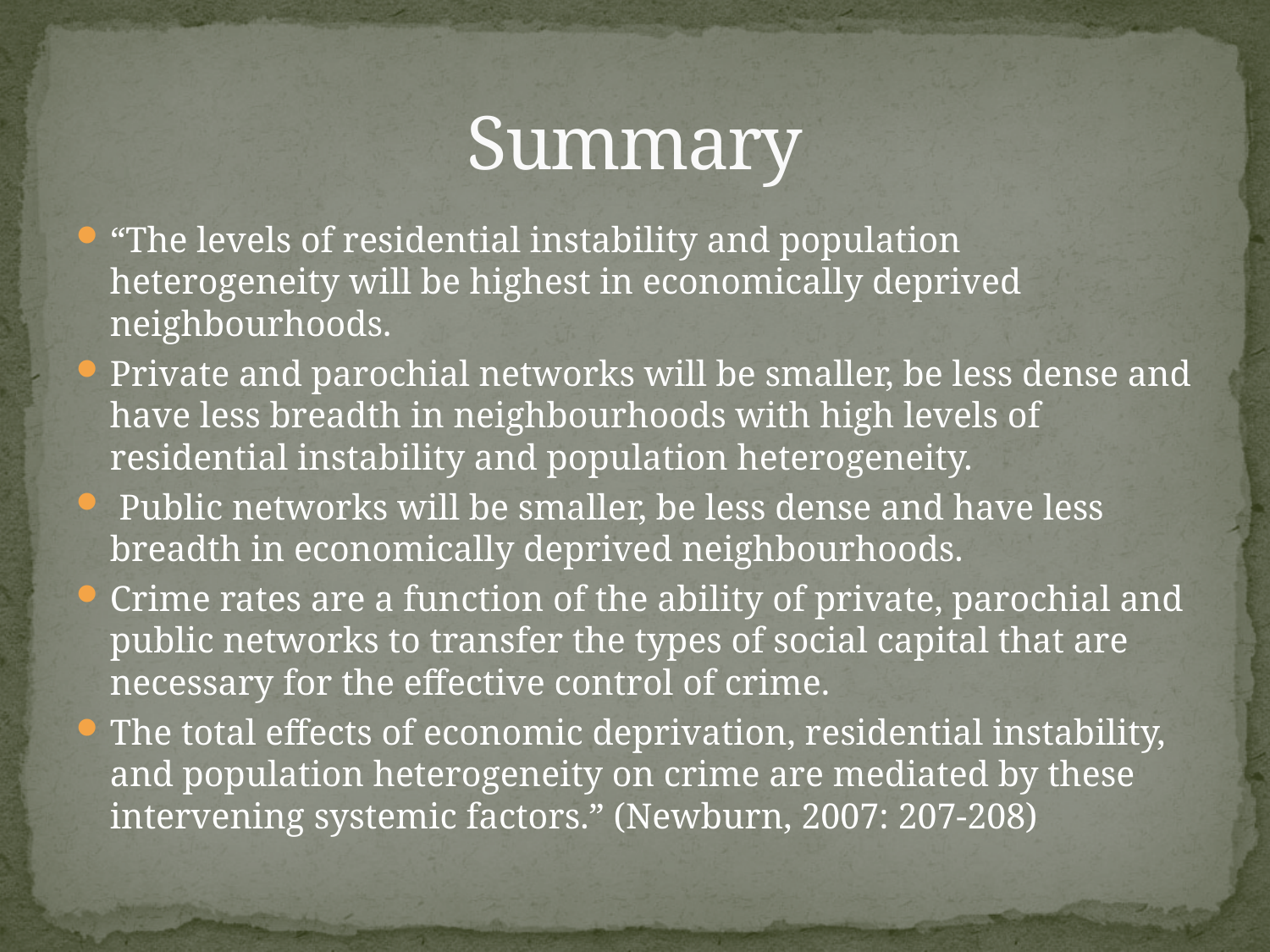

# Summary
“The levels of residential instability and population heterogeneity will be highest in economically deprived neighbourhoods.
Private and parochial networks will be smaller, be less dense and have less breadth in neighbourhoods with high levels of residential instability and population heterogeneity.
 Public networks will be smaller, be less dense and have less breadth in economically deprived neighbourhoods.
Crime rates are a function of the ability of private, parochial and public networks to transfer the types of social capital that are necessary for the effective control of crime.
The total effects of economic deprivation, residential instability, and population heterogeneity on crime are mediated by these intervening systemic factors.” (Newburn, 2007: 207-208)